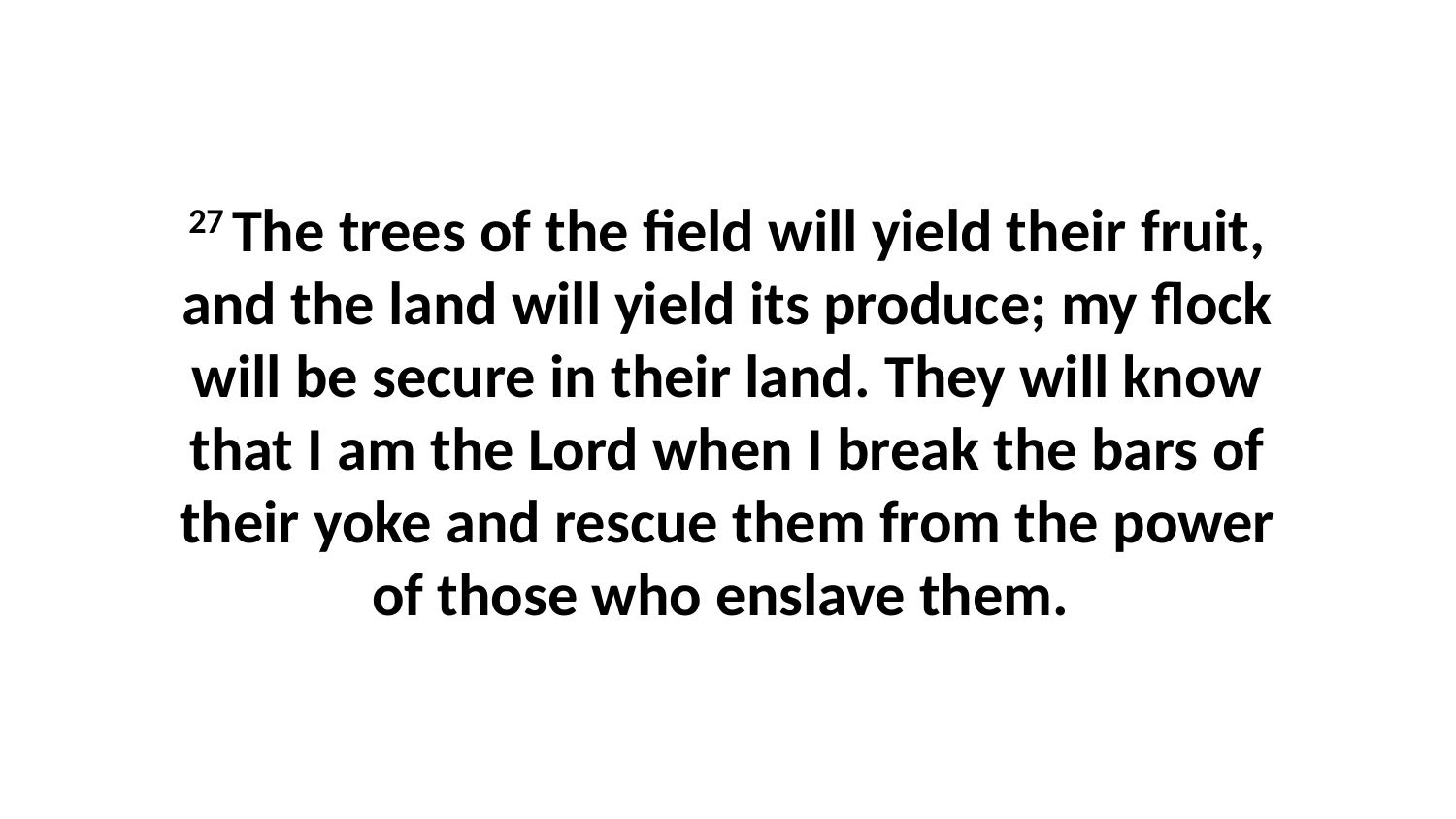

27 The trees of the field will yield their fruit, and the land will yield its produce; my flock will be secure in their land. They will know that I am the Lord when I break the bars of their yoke and rescue them from the power of those who enslave them.